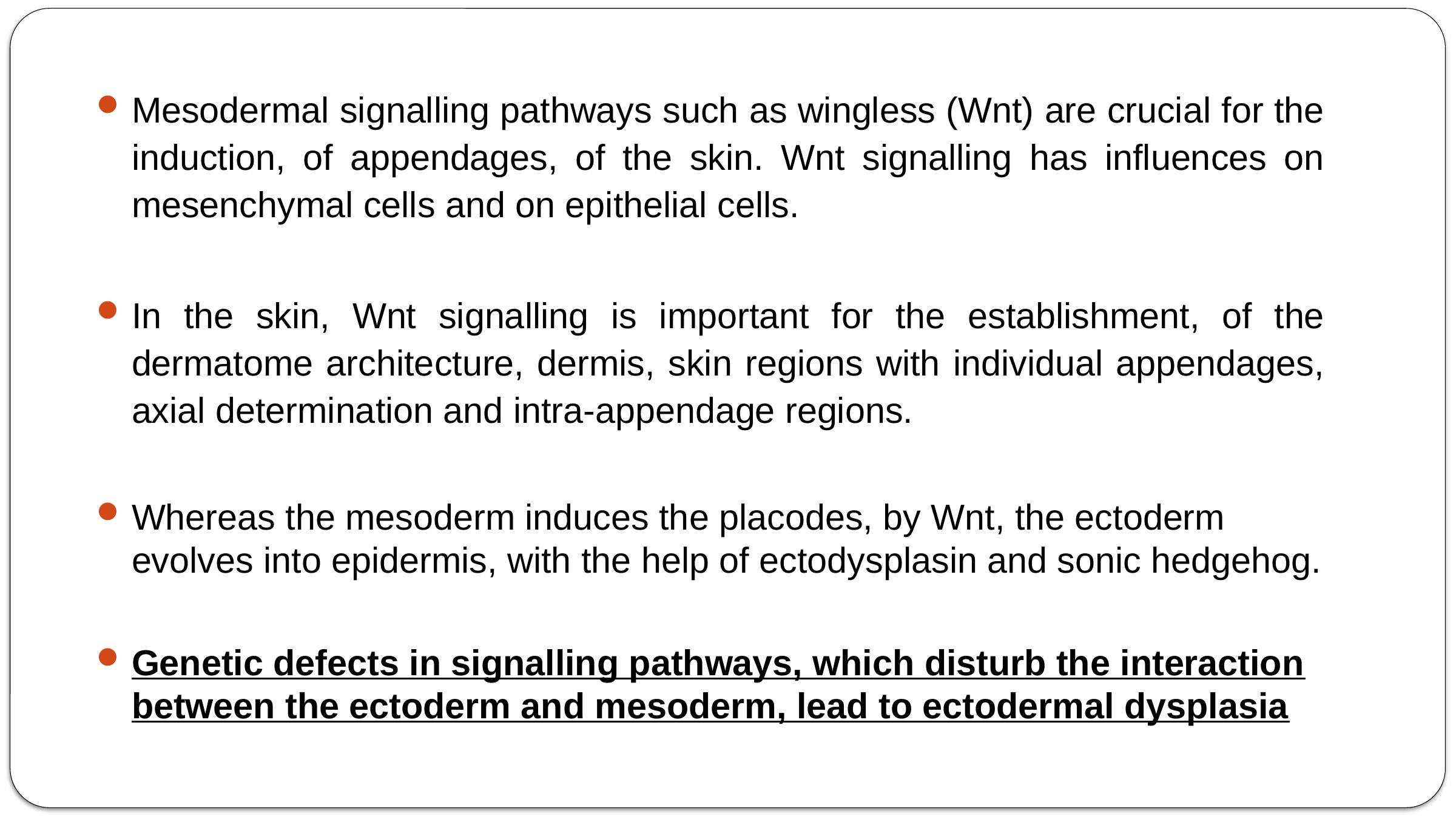

Mesodermal signalling pathways such as wingless (Wnt) are crucial for the induction, of appendages, of the skin. Wnt signalling has influences on mesenchymal cells and on epithelial cells.

In the skin, Wnt signalling is important for the establishment, of the dermatome architecture, dermis, skin regions with individual appendages, axial determination and intra‐appendage regions.

Whereas the mesoderm induces the placodes, by Wnt, the ectoderm evolves into epidermis, with the help of ectodysplasin and sonic hedgehog.

Genetic defects in signalling pathways, which disturb the interaction between the ectoderm and mesoderm, lead to ectodermal dysplasia